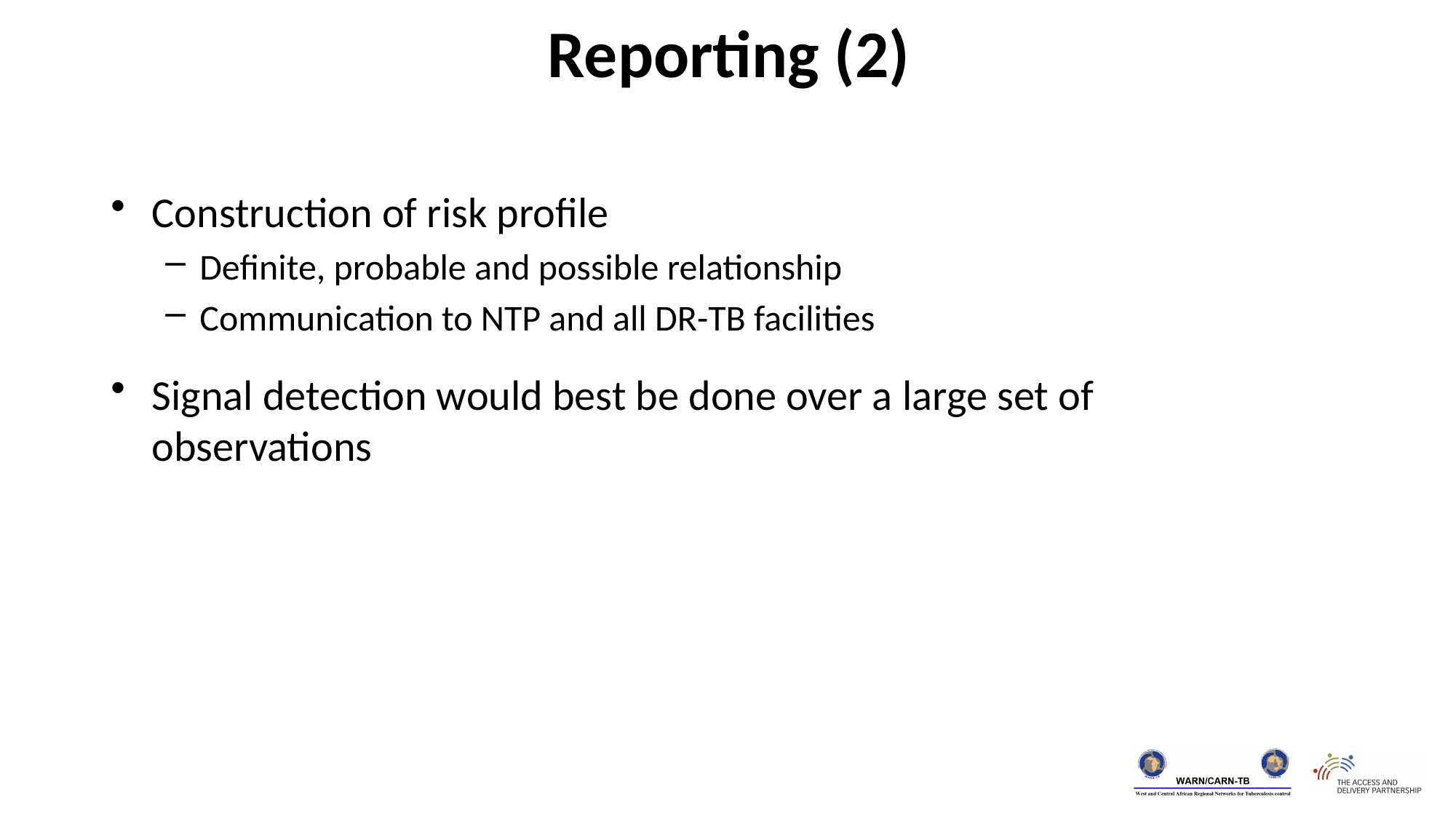

Reporting (2)
Construction of risk profile
Definite, probable and possible relationship
Communication to NTP and all DR-TB facilities

Signal detection would best be done over a large set of observations